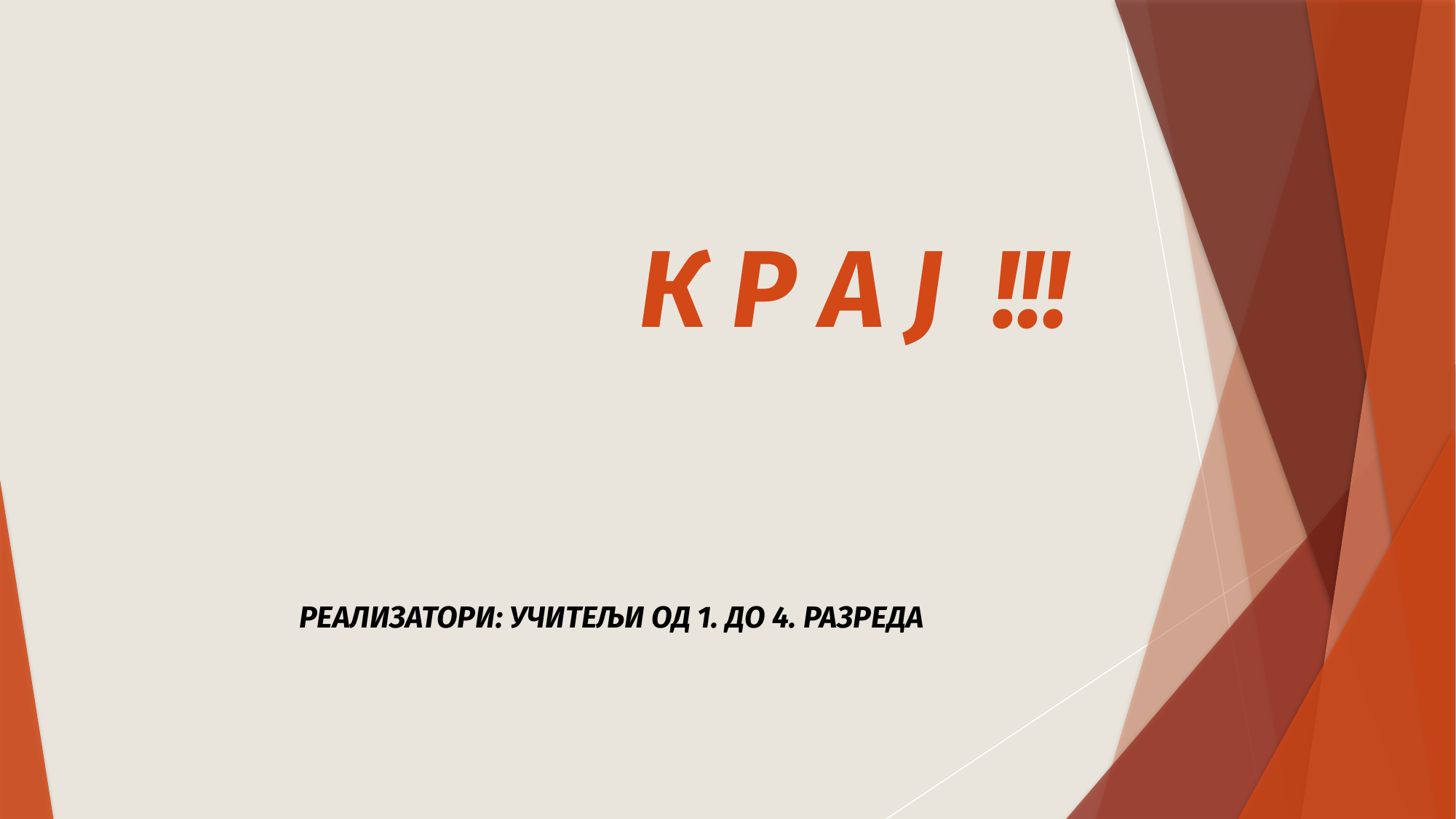

# К Р А Ј  !!!

                              РЕАЛИЗАТОРИ: УЧИТЕЉИ ОД 1. ДО 4. РАЗРЕДА